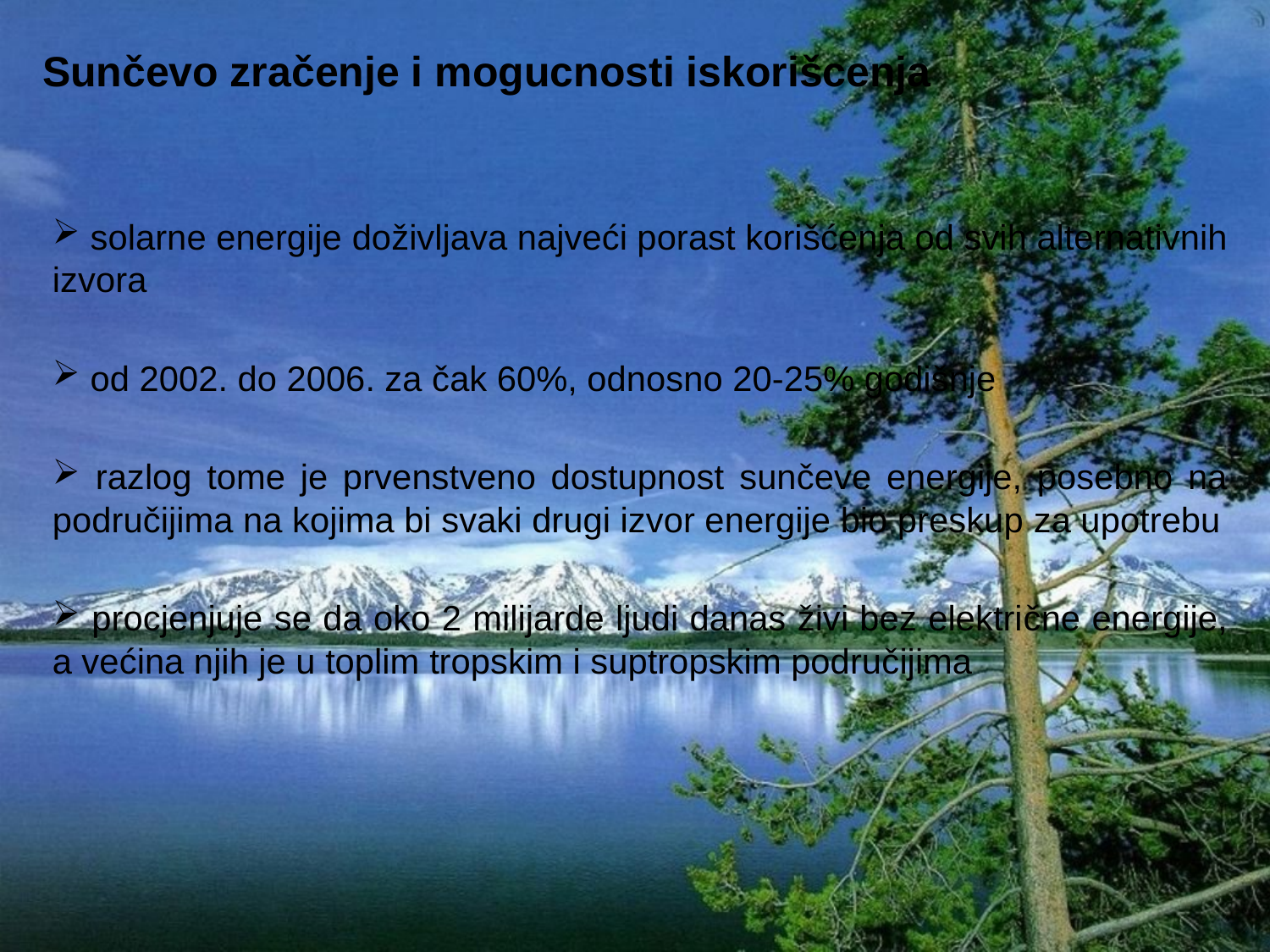

# Sunčevo zračenje i mogucnosti iskorišcenja
 solarne energije doživljava najveći porast korišćenja od svih alternativnih izvora

 od 2002. do 2006. za čak 60%, odnosno 20-25% godišnje

 razlog tome je prvenstveno dostupnost sunčeve energije, posebno na područijima na kojima bi svaki drugi izvor energije bio preskup za upotrebu

 procjenjuje se da oko 2 milijarde ljudi danas živi bez električne energije, a većina njih je u toplim tropskim i suptropskim područijima